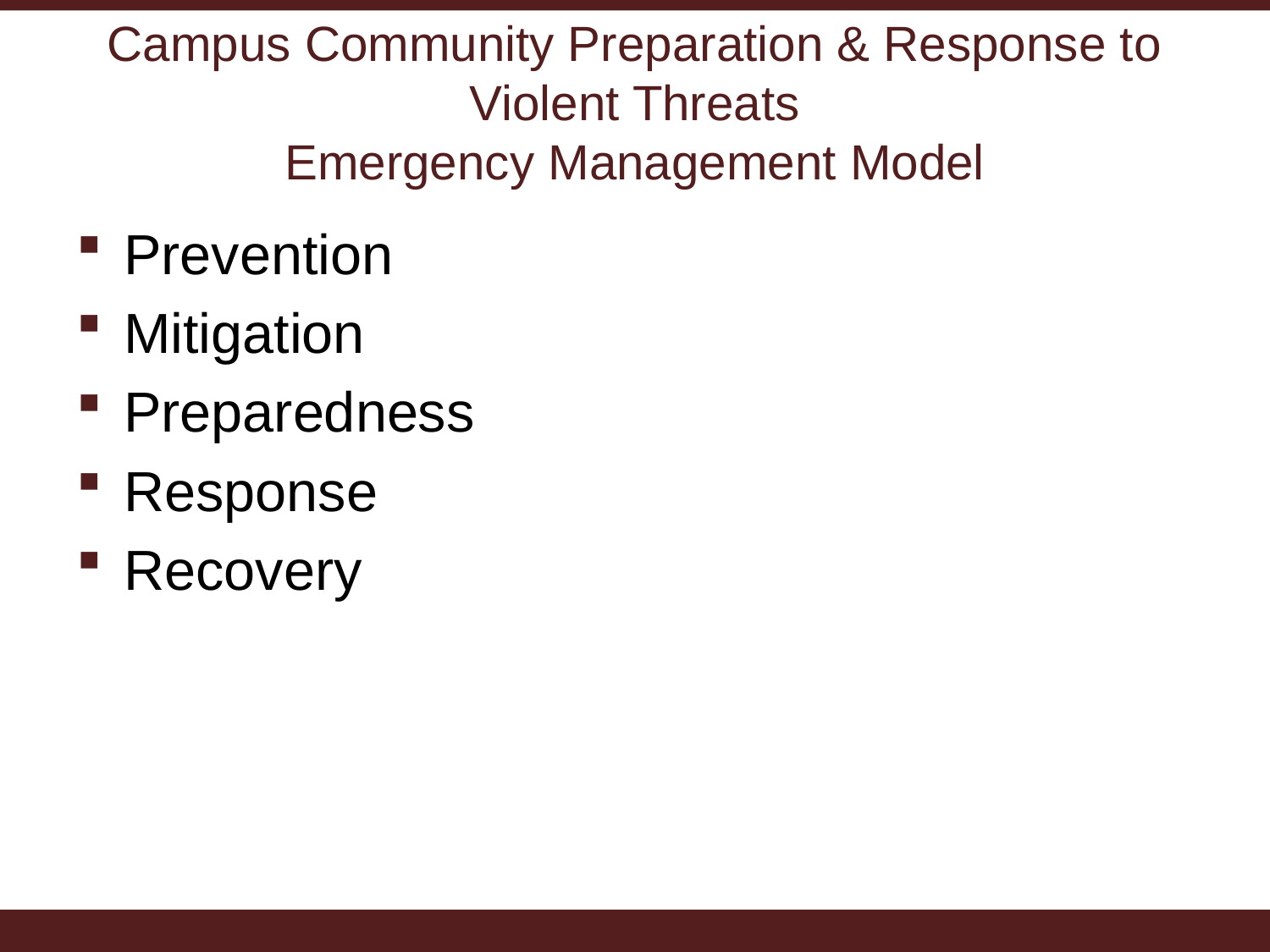

# Campus Community Preparation & Response to Violent Threats Emergency Management Model
Prevention
Mitigation
Preparedness
Response
Recovery